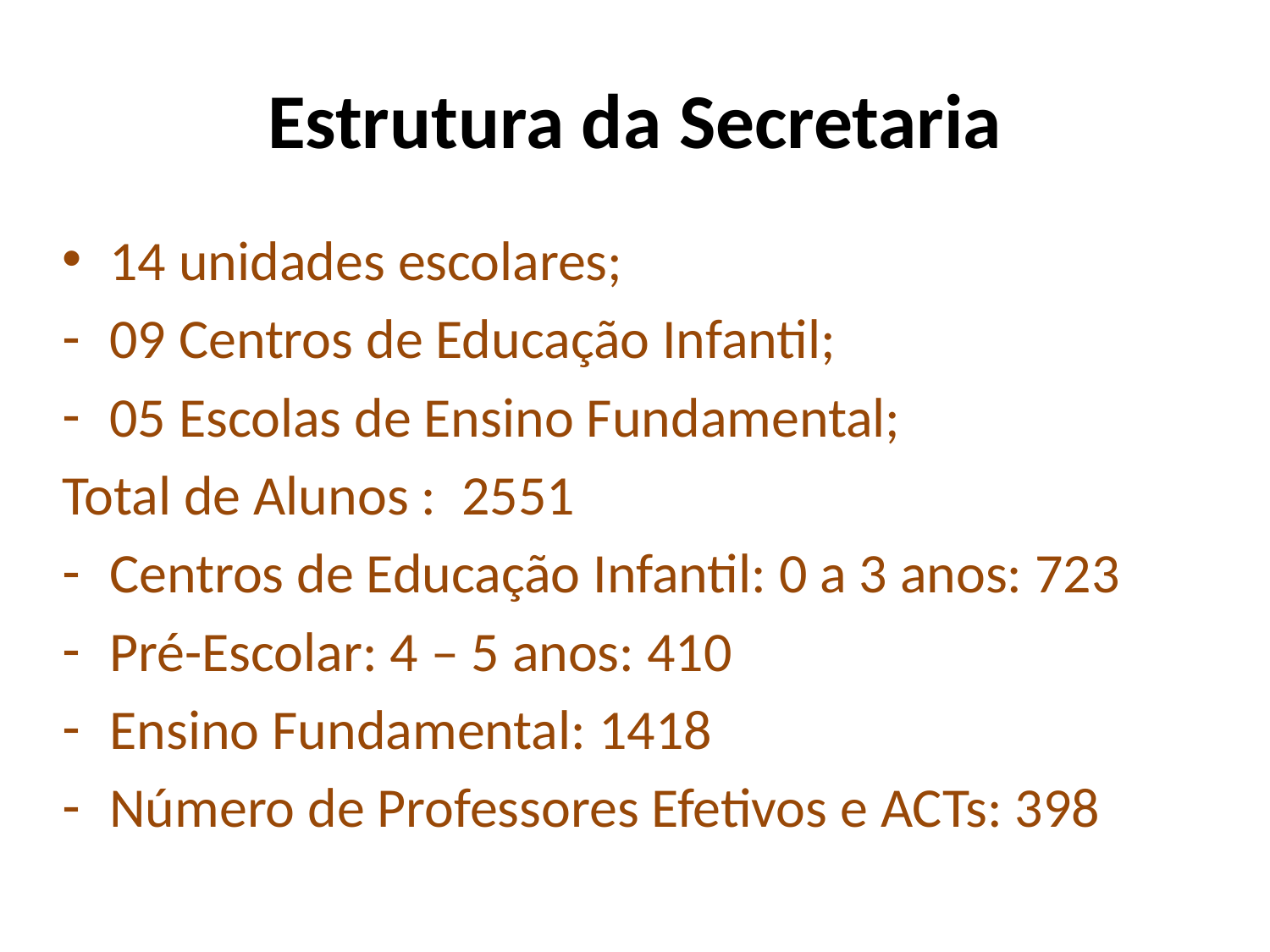

# Estrutura da Secretaria
14 unidades escolares;
09 Centros de Educação Infantil;
05 Escolas de Ensino Fundamental;
Total de Alunos :  2551
Centros de Educação Infantil: 0 a 3 anos: 723
Pré-Escolar: 4 – 5 anos: 410
Ensino Fundamental: 1418
Número de Professores Efetivos e ACTs: 398